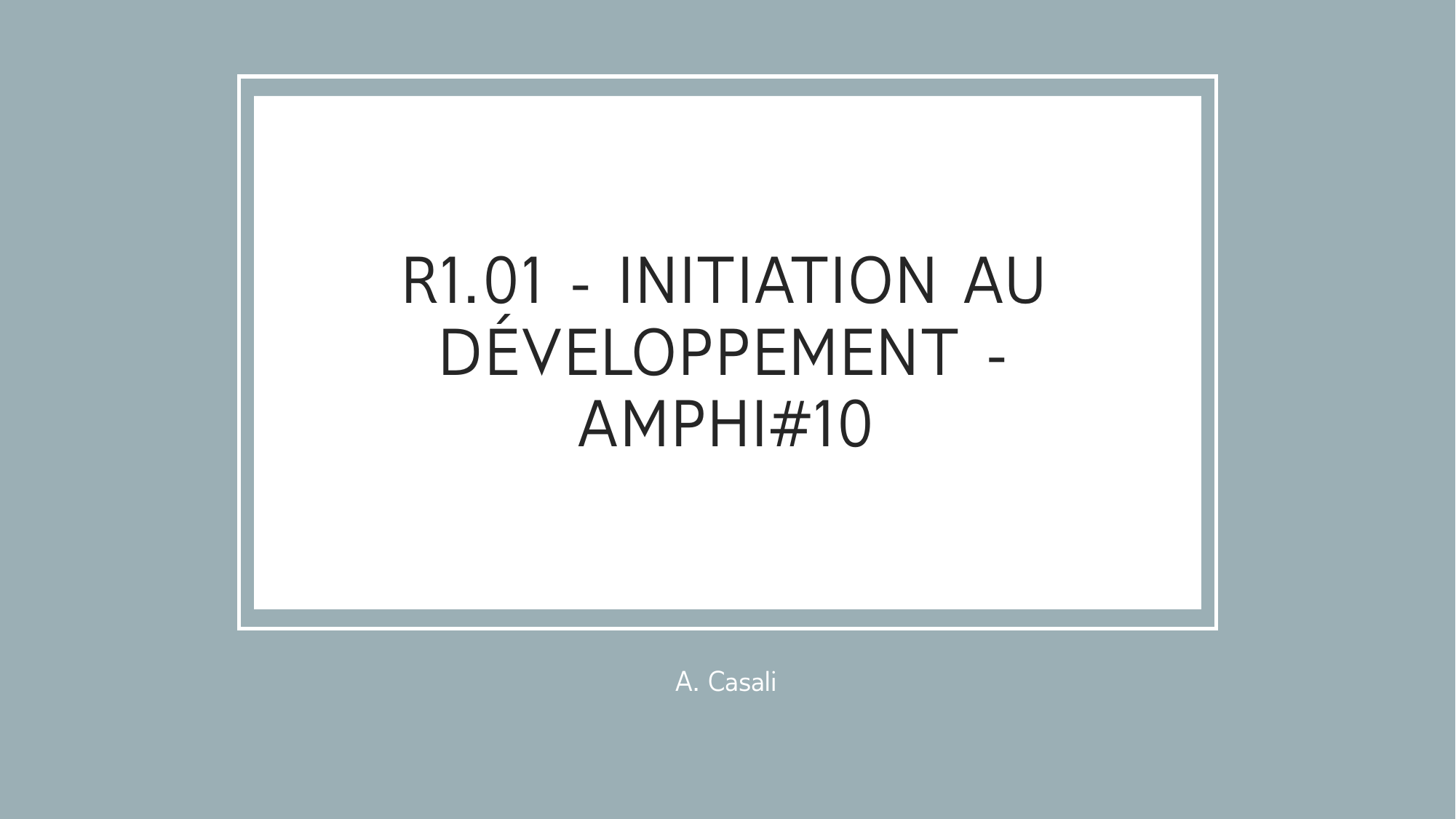

# R1.01 - INITIATION AU DÉVELOPPEMENT - AMPHI#10
A. Casali